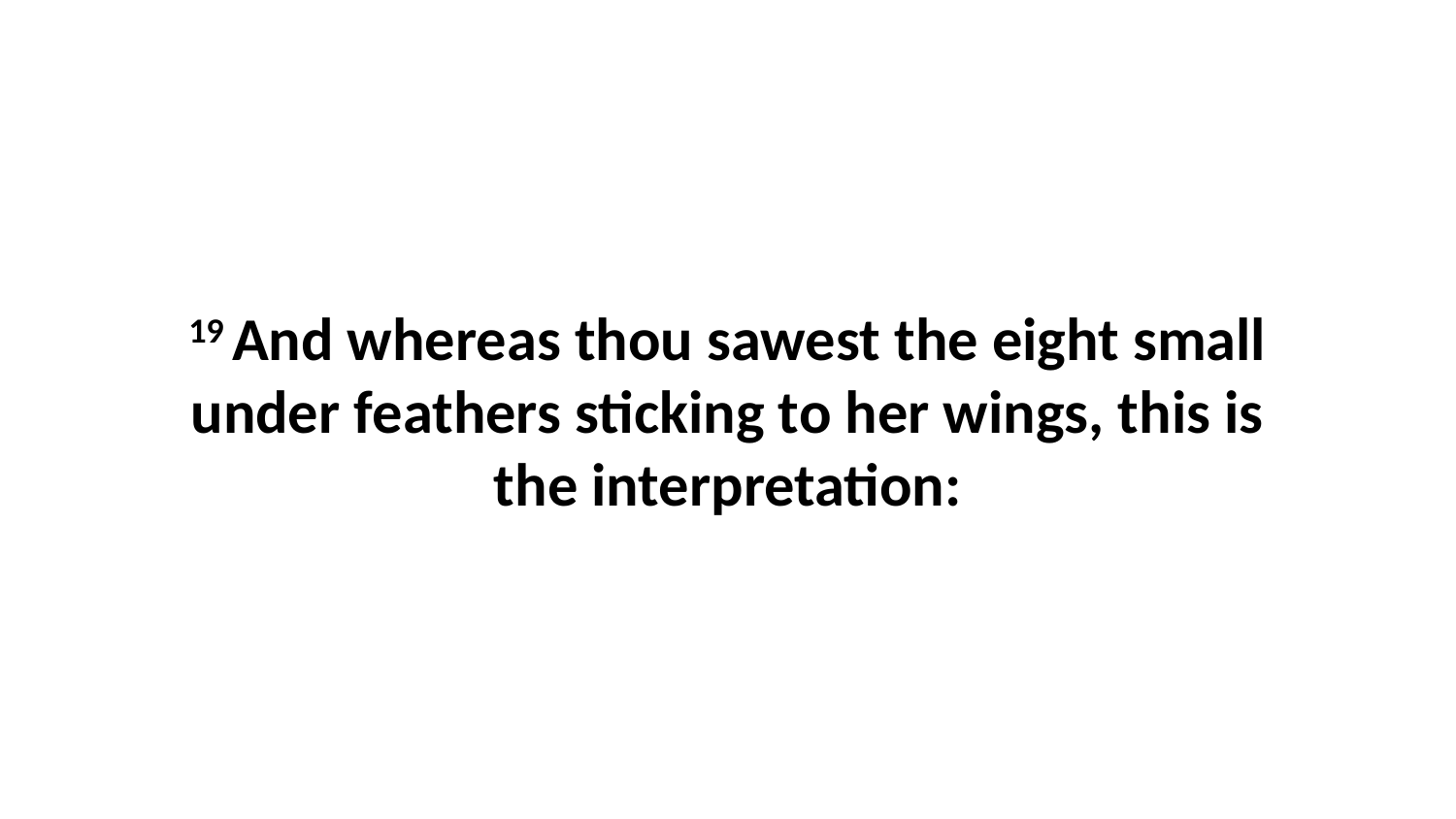

19 And whereas thou sawest the eight small under feathers sticking to her wings, this is the interpretation: